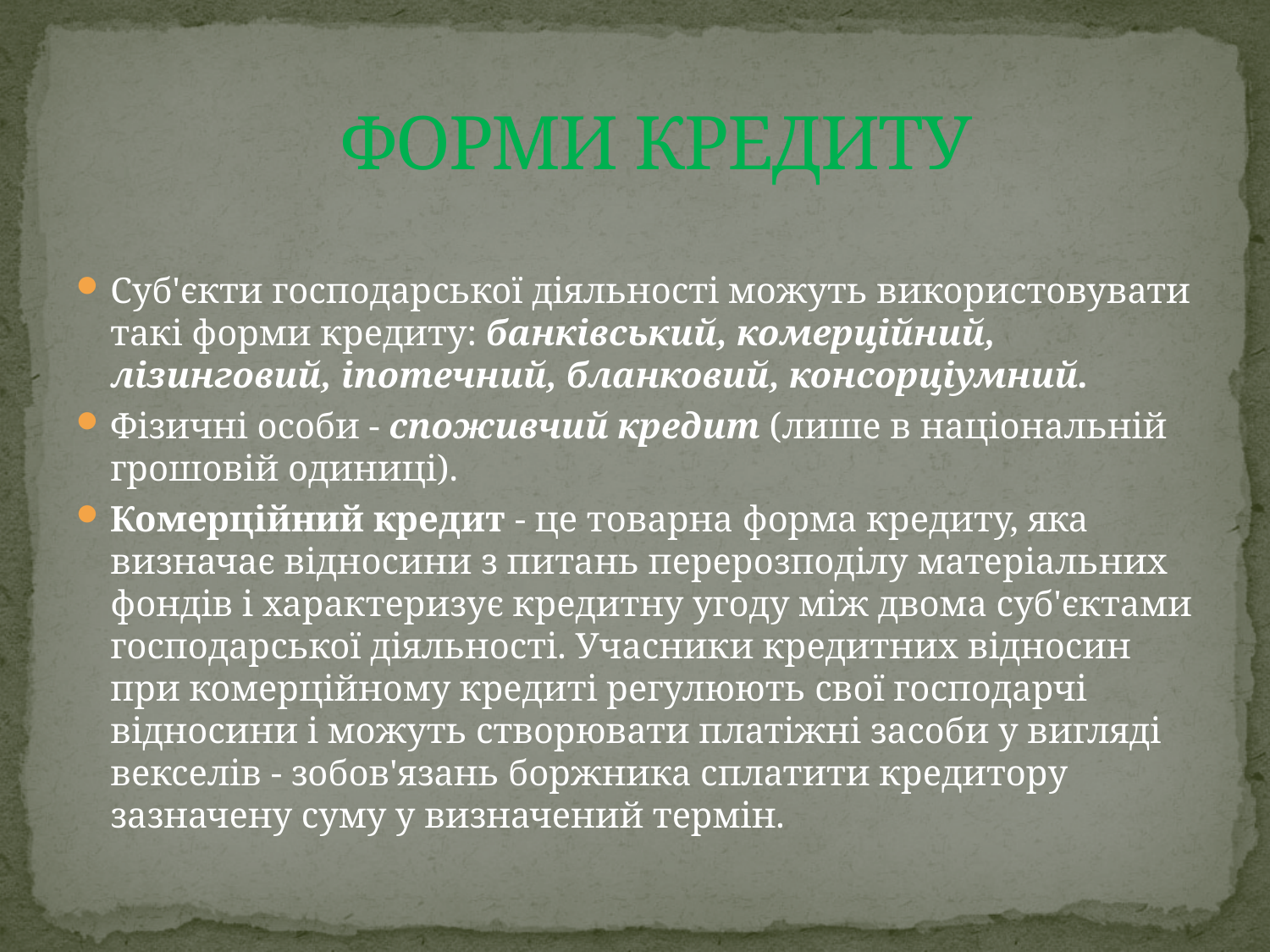

# ФОРМИ КРЕДИТУ

Суб'єкти господарської діяльності можуть використовувати такі форми кредиту: банківський, комерційний, лізинговий, іпотечний, бланковий, консорціумний.
Фізичні особи - споживчий кредит (лише в національній грошовій одиниці).
Комерційний кредит - це товарна форма кредиту, яка визначає відносини з питань перерозподілу матеріальних фондів і характеризує кредитну угоду між двома суб'єктами господарської діяльності. Учасники кредитних відносин при комерційному кредиті регулюють свої господарчі відносини і можуть створювати платіжні засоби у вигляді векселів - зобов'язань боржника сплатити кредитору зазначену суму у визначений термін.